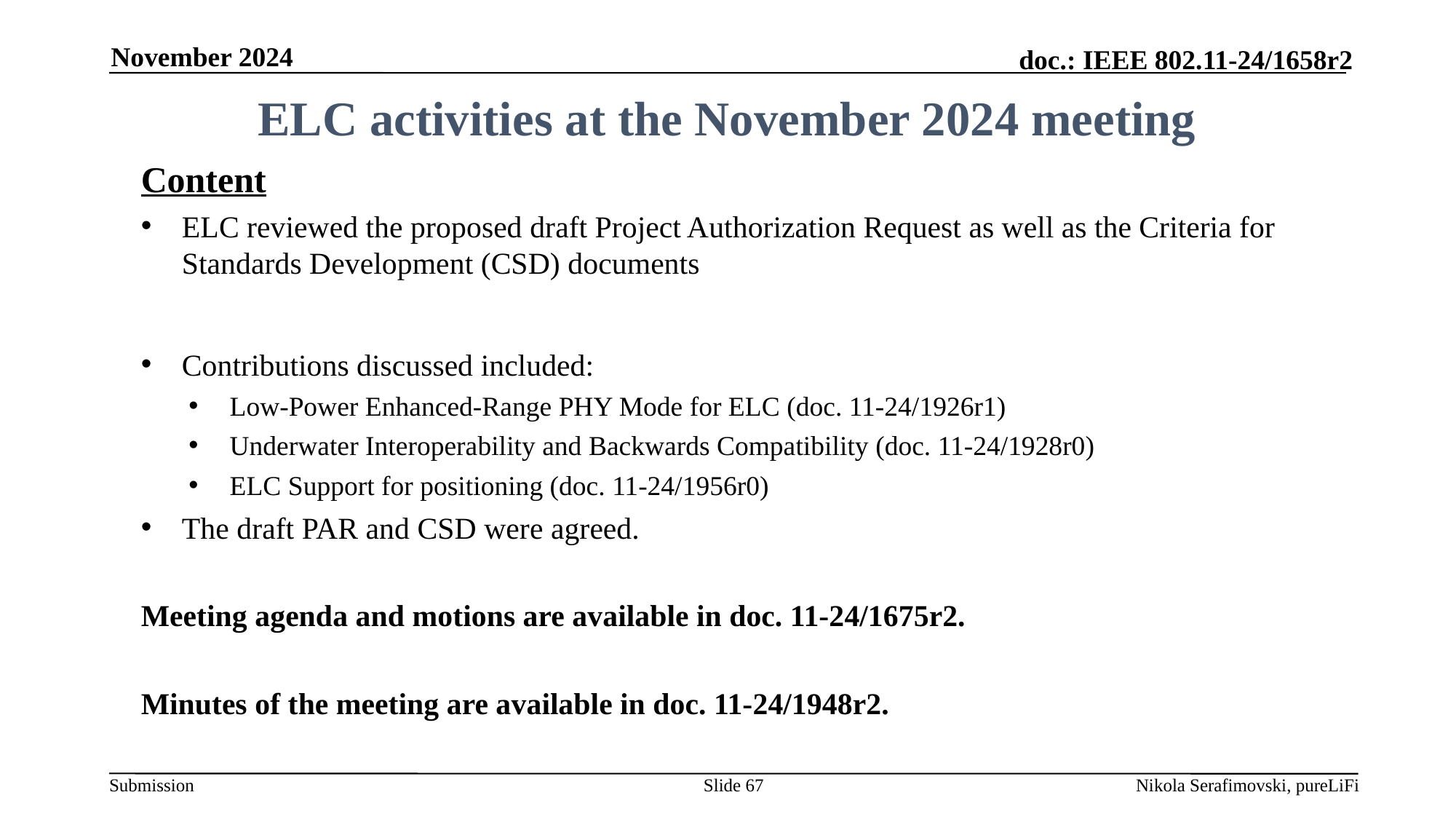

November 2024
# ELC activities at the November 2024 meeting
Content
ELC reviewed the proposed draft Project Authorization Request as well as the Criteria for Standards Development (CSD) documents

Contributions discussed included:
Low-Power Enhanced-Range PHY Mode for ELC (doc. 11-24/1926r1)
Underwater Interoperability and Backwards Compatibility (doc. 11-24/1928r0)
ELC Support for positioning (doc. 11-24/1956r0)
The draft PAR and CSD were agreed.

Meeting agenda and motions are available in doc. 11-24/1675r2.

Minutes of the meeting are available in doc. 11-24/1948r2.
Slide 67
Nikola Serafimovski, pureLiFi